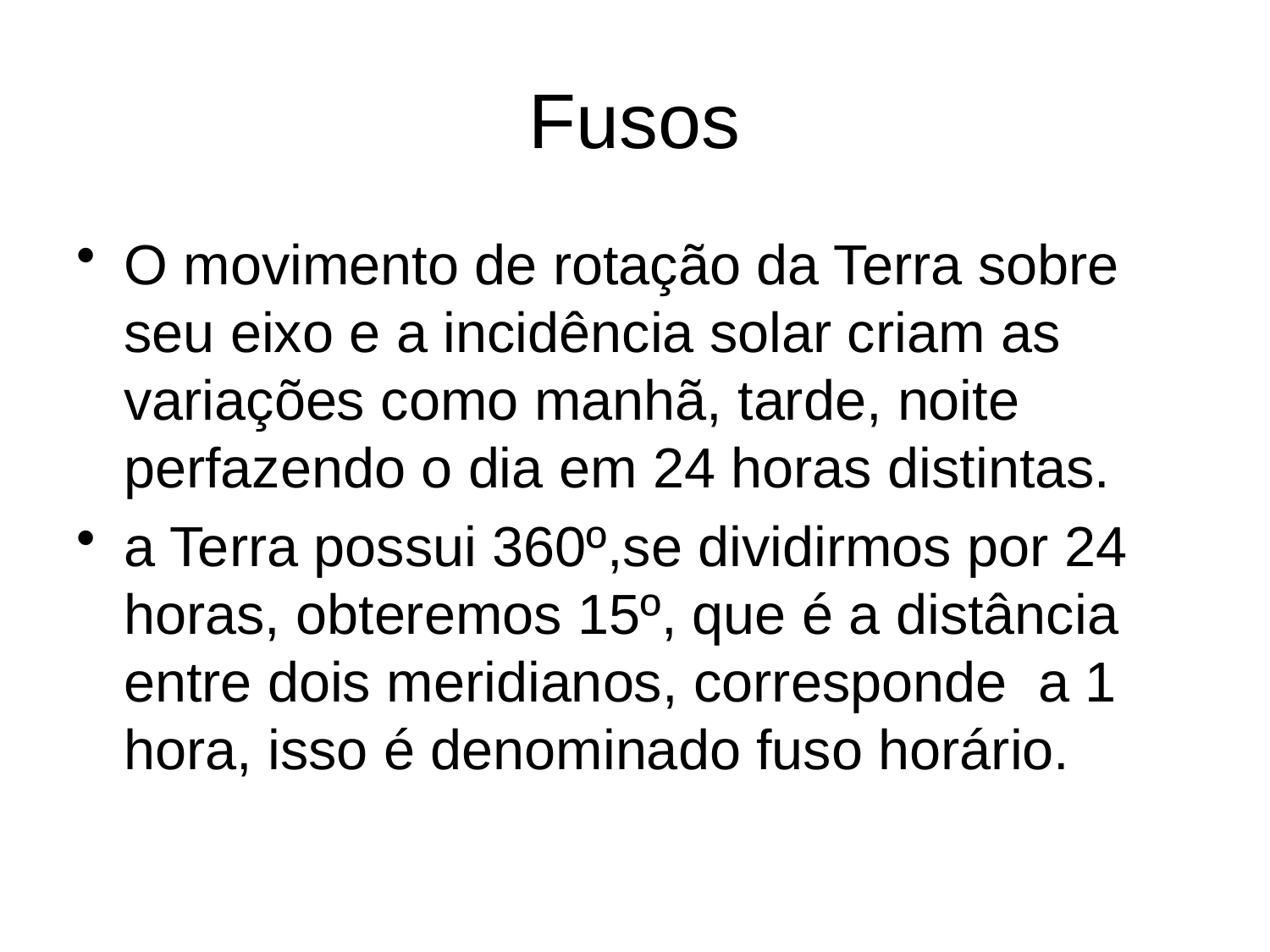

# Fusos
O movimento de rotação da Terra sobre seu eixo e a incidência solar criam as variações como manhã, tarde, noite perfazendo o dia em 24 horas distintas.
a Terra possui 360º,se dividirmos por 24 horas, obteremos 15º, que é a distância entre dois meridianos, corresponde  a 1 hora, isso é denominado fuso horário.